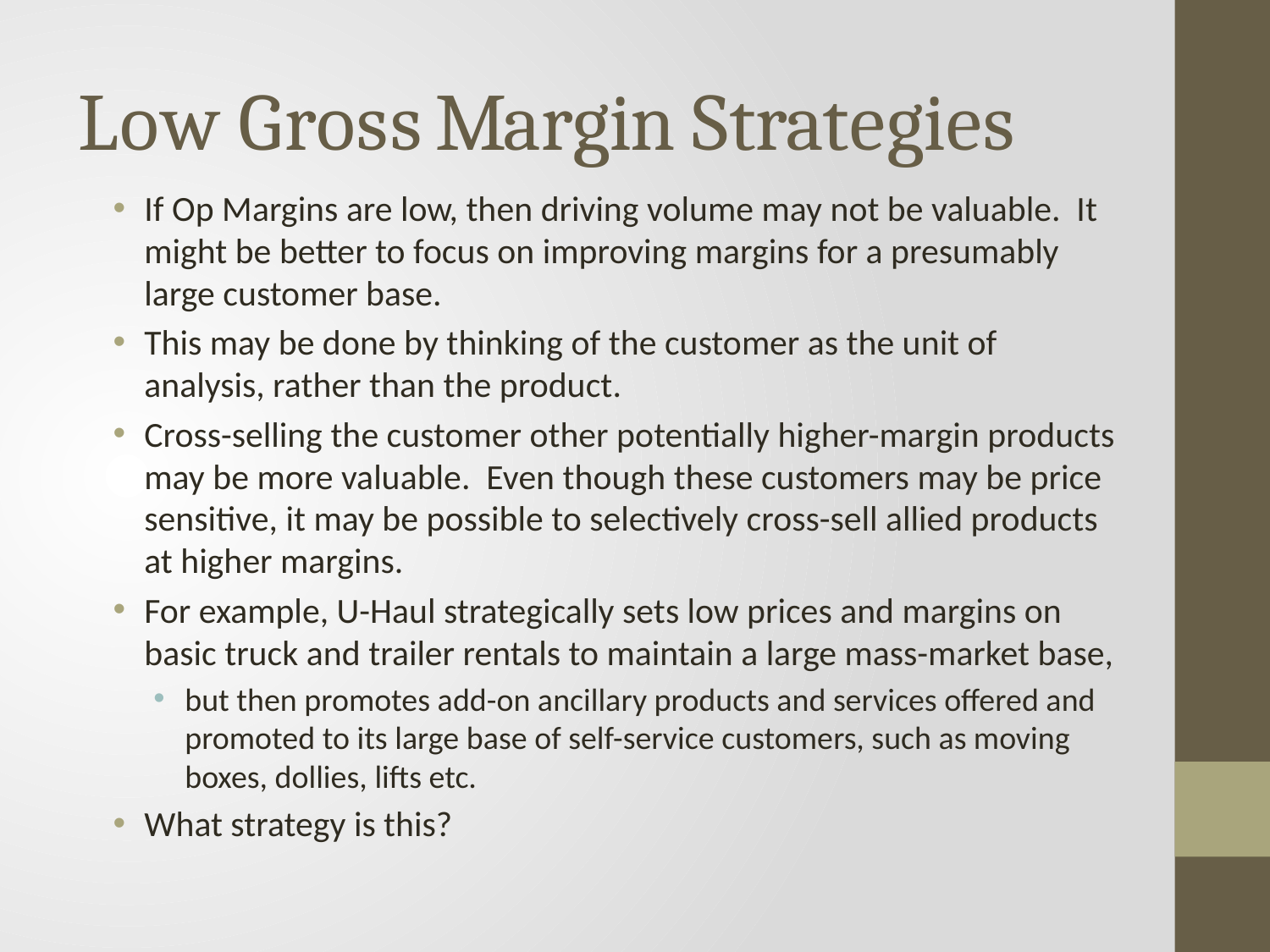

# Low Gross Margin Strategies
If Op Margins are low, then driving volume may not be valuable.  It might be better to focus on improving margins for a presumably large customer base.
This may be done by thinking of the customer as the unit of analysis, rather than the product.
Cross-selling the customer other potentially higher-margin products may be more valuable.  Even though these customers may be price sensitive, it may be possible to selectively cross-sell allied products at higher margins.
For example, U-Haul strategically sets low prices and margins on basic truck and trailer rentals to maintain a large mass-market base,
but then promotes add-on ancillary products and services offered and promoted to its large base of self-service customers, such as moving boxes, dollies, lifts etc.
What strategy is this?